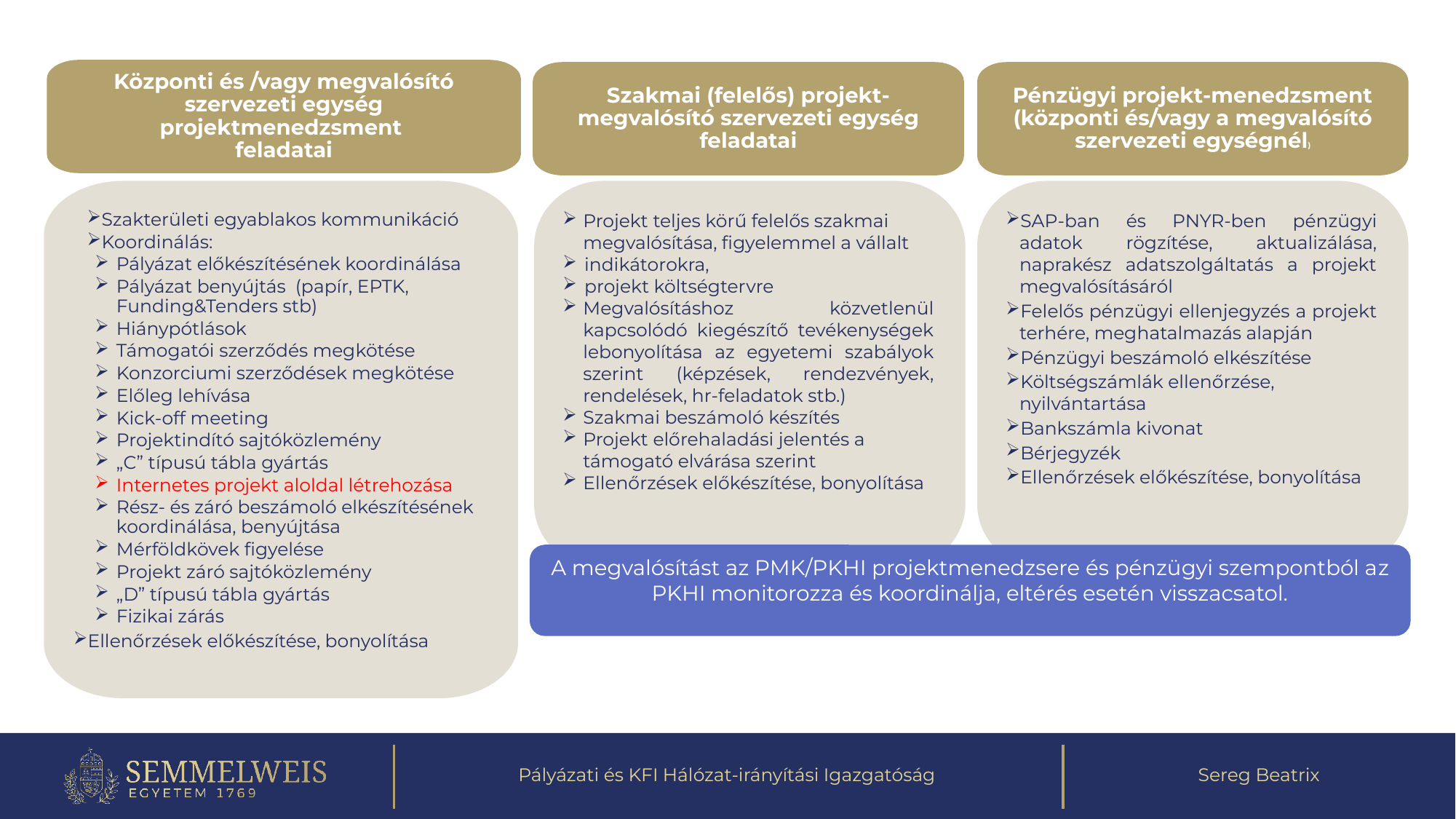

Központi és /vagy megvalósító szervezeti egység projektmenedzsment
feladatai
Pénzügyi projekt-menedzsment (központi és/vagy a megvalósító szervezeti egységnél)
Szakmai (felelős) projekt-megvalósító szervezeti egység feladatai
Szakterületi egyablakos kommunikáció
Koordinálás:
Pályázat előkészítésének koordinálása
Pályázat benyújtás  (papír, EPTK, Funding&Tenders stb)
Hiánypótlások
Támogatói szerződés megkötése
Konzorciumi szerződések megkötése
Előleg lehívása
Kick-off meeting
Projektindító sajtóközlemény
„C” típusú tábla gyártás
Internetes projekt aloldal létrehozása
Rész- és záró beszámoló elkészítésének koordinálása, benyújtása
Mérföldkövek figyelése
Projekt záró sajtóközlemény
„D” típusú tábla gyártás
Fizikai zárás
Ellenőrzések előkészítése, bonyolítása
Projekt teljes körű felelős szakmai megvalósítása, figyelemmel a vállalt
indikátorokra,
projekt költségtervre
Megvalósításhoz közvetlenül kapcsolódó kiegészítő tevékenységek lebonyolítása az egyetemi szabályok szerint (képzések, rendezvények, rendelések, hr-feladatok stb.)
Szakmai beszámoló készítés
Projekt előrehaladási jelentés a támogató elvárása szerint
Ellenőrzések előkészítése, bonyolítása

SAP-ban és PNYR-ben pénzügyi adatok rögzítése, aktualizálása, naprakész adatszolgáltatás a projekt megvalósításáról
Felelős pénzügyi ellenjegyzés a projekt terhére, meghatalmazás alapján
Pénzügyi beszámoló elkészítése
Költségszámlák ellenőrzése, nyilvántartása
Bankszámla kivonat
Bérjegyzék
Ellenőrzések előkészítése, bonyolítása
A megvalósítást az PMK/PKHI projektmenedzsere és pénzügyi szempontból az PKHI monitorozza és koordinálja, eltérés esetén visszacsatol.
Pályázati és KFI Hálózat-irányítási Igazgatóság
Sereg Beatrix